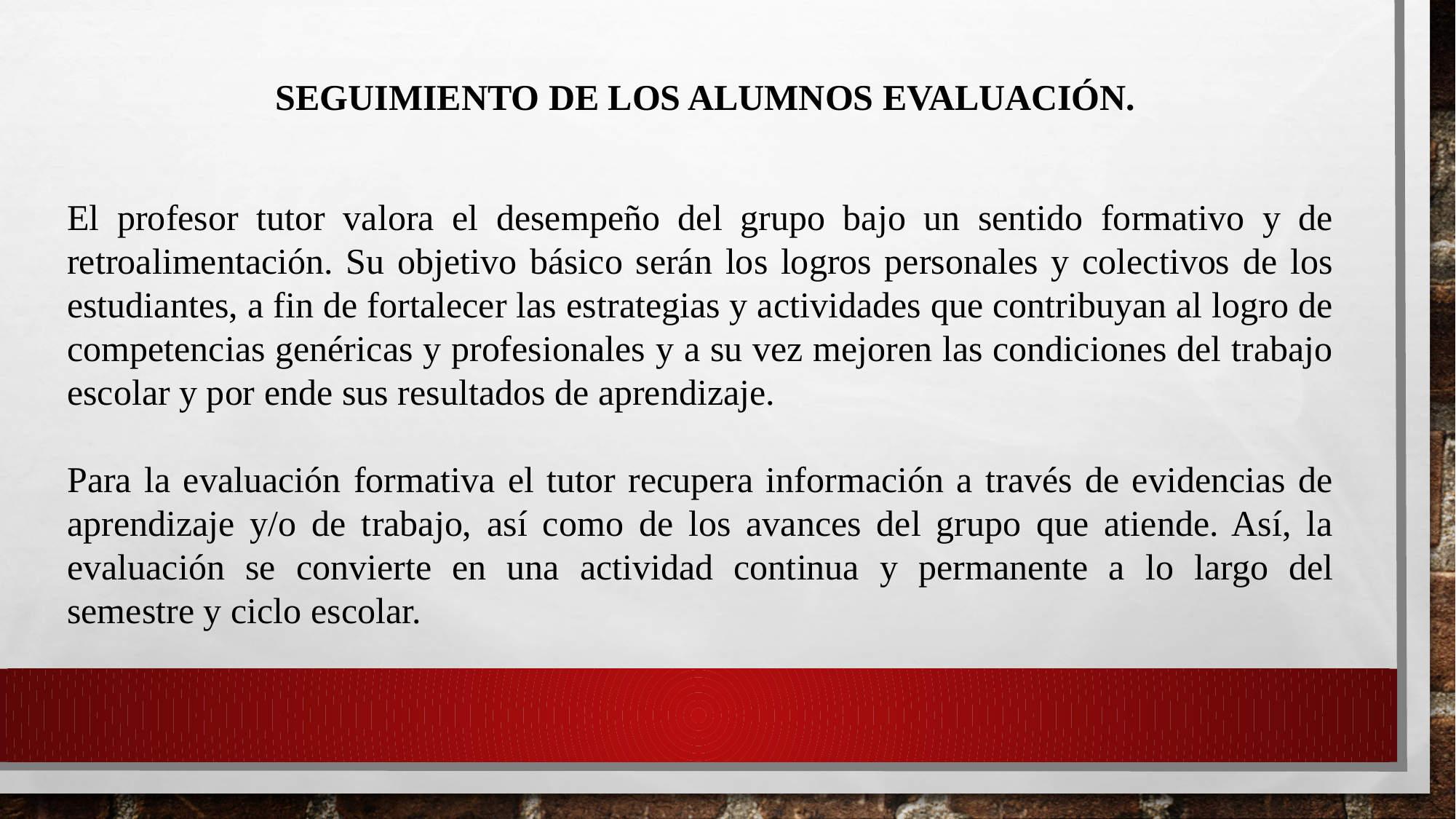

SEGUIMIENTO DE LOS ALUMNOS EVALUACIÓN.
El profesor tutor valora el desempeño del grupo bajo un sentido formativo y de retroalimentación. Su objetivo básico serán los logros personales y colectivos de los estudiantes, a fin de fortalecer las estrategias y actividades que contribuyan al logro de competencias genéricas y profesionales y a su vez mejoren las condiciones del trabajo escolar y por ende sus resultados de aprendizaje.

Para la evaluación formativa el tutor recupera información a través de evidencias de aprendizaje y/o de trabajo, así como de los avances del grupo que atiende. Así, la evaluación se convierte en una actividad continua y permanente a lo largo del semestre y ciclo escolar.